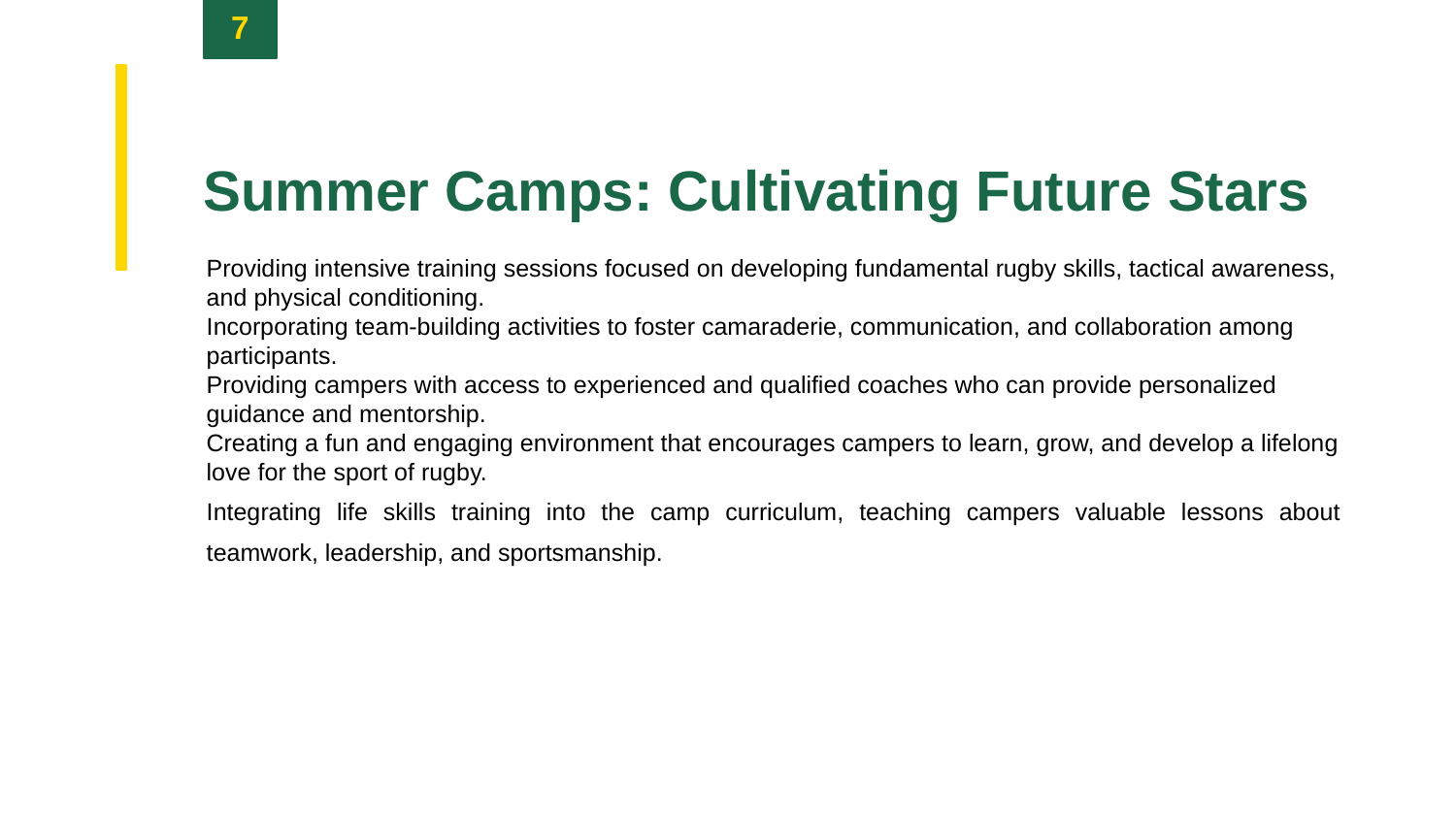

7

Summer Camps: Cultivating Future Stars
Providing intensive training sessions focused on developing fundamental rugby skills, tactical awareness, and physical conditioning.
Incorporating team-building activities to foster camaraderie, communication, and collaboration among participants.
Providing campers with access to experienced and qualified coaches who can provide personalized guidance and mentorship.
Creating a fun and engaging environment that encourages campers to learn, grow, and develop a lifelong love for the sport of rugby.
Integrating life skills training into the camp curriculum, teaching campers valuable lessons about teamwork, leadership, and sportsmanship.